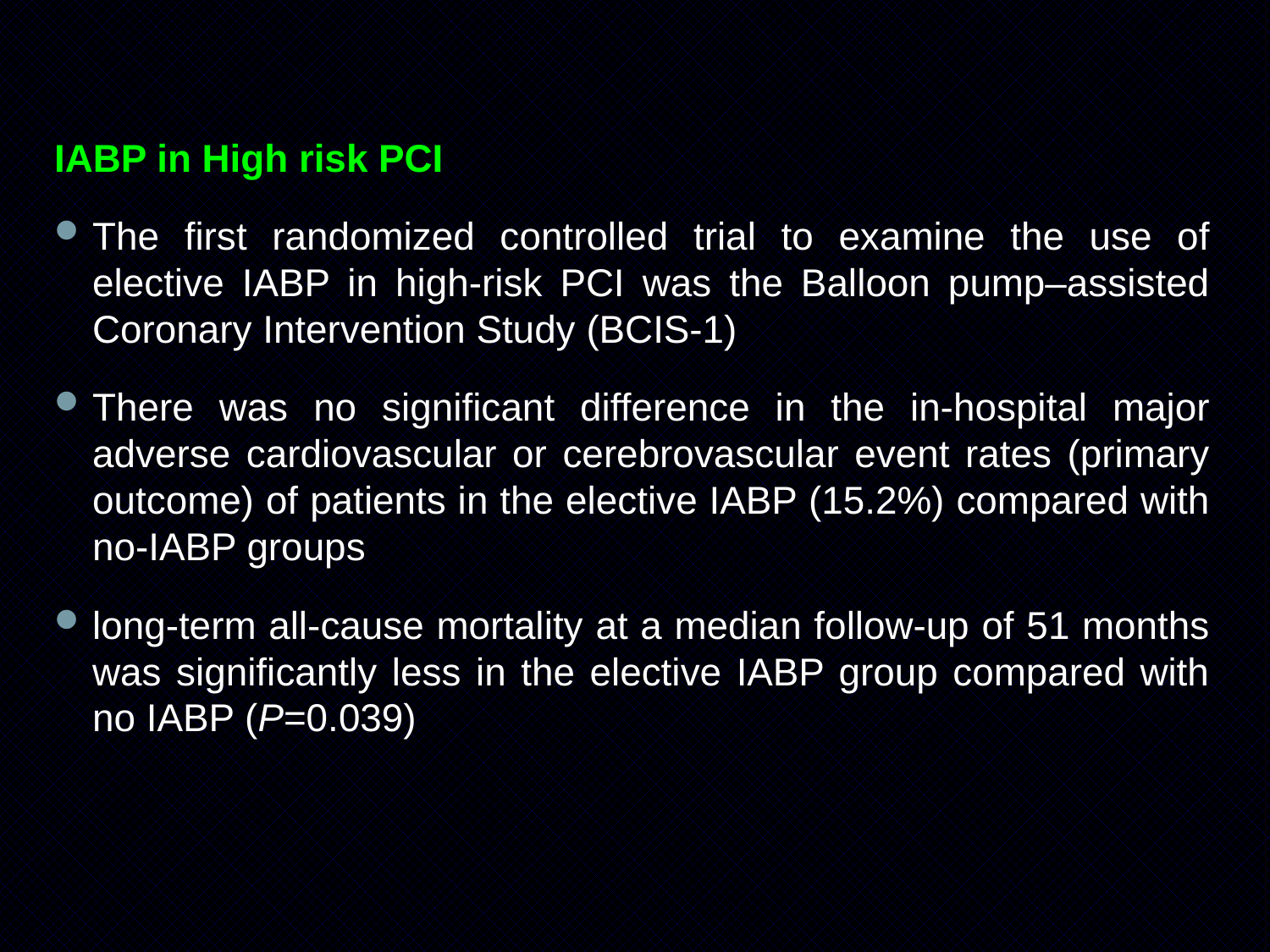

IABP in High risk PCI
The first randomized controlled trial to examine the use of elective IABP in high-risk PCI was the Balloon pump–assisted Coronary Intervention Study (BCIS-1)
There was no significant difference in the in-hospital major adverse cardiovascular or cerebrovascular event rates (primary outcome) of patients in the elective IABP (15.2%) compared with no-IABP groups
long-term all-cause mortality at a median follow-up of 51 months was significantly less in the elective IABP group compared with no IABP (P=0.039)